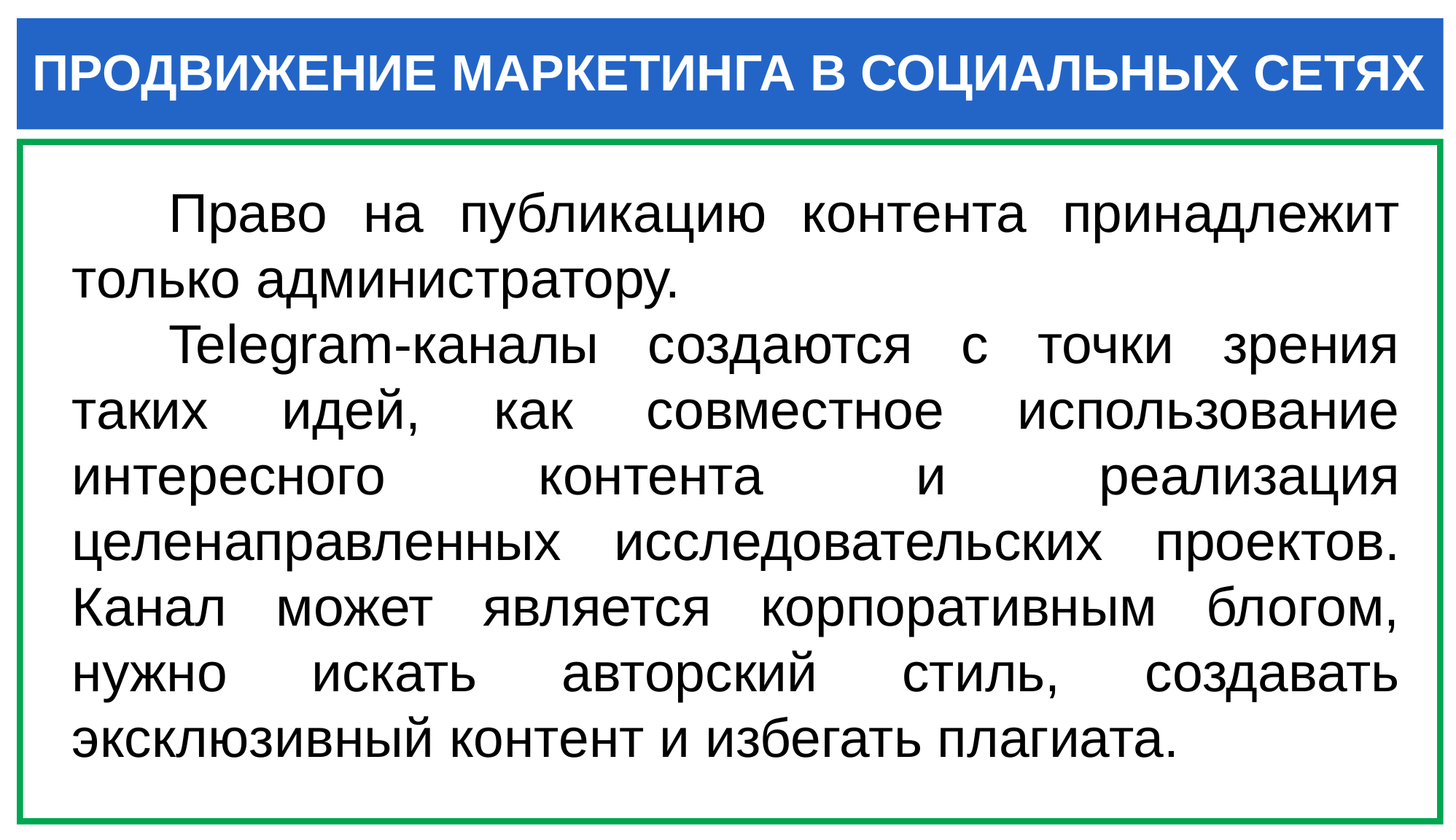

ПРОДВИЖЕНИЕ МАРКЕТИНГА В СОЦИАЛЬНЫХ СЕТЯХ
Право на публикацию контента принадлежит только администратору.
Telegram-каналы создаются с точки зрения таких идей, как совместное использование интересного контента и реализация целенаправленных исследовательских проектов. Канал может является корпоративным блогом, нужно искать авторский стиль, создавать эксклюзивный контент и избегать плагиата.